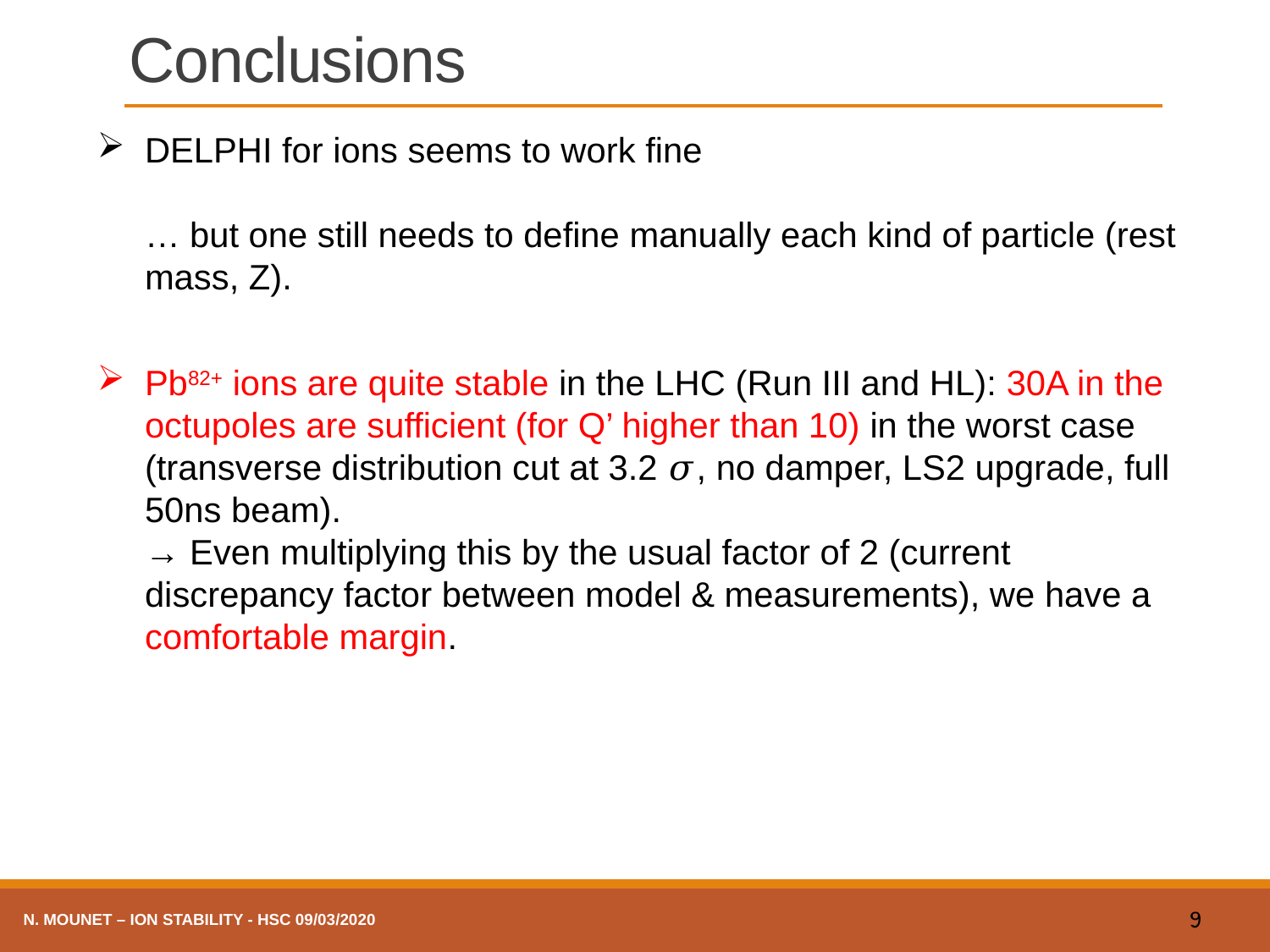

# Conclusions
DELPHI for ions seems to work fine
… but one still needs to define manually each kind of particle (rest mass, Z).

Pb82+ ions are quite stable in the LHC (Run III and HL): 30A in the octupoles are sufficient (for Q’ higher than 10) in the worst case (transverse distribution cut at 3.2 𝜎, no damper, LS2 upgrade, full 50ns beam).
→ Even multiplying this by the usual factor of 2 (current discrepancy factor between model & measurements), we have a comfortable margin.
N. Mounet – Ion stability - HSC 09/03/2020